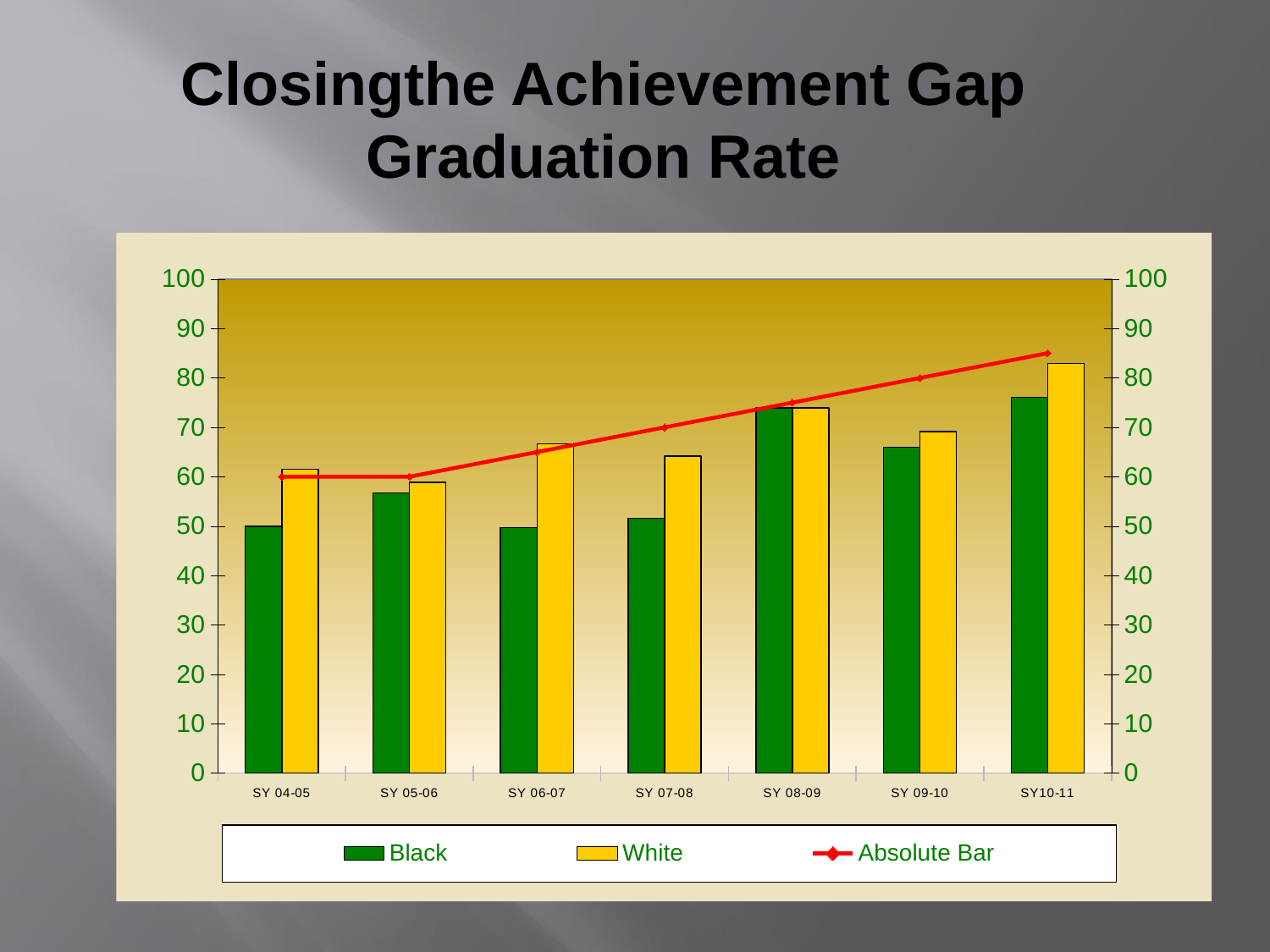

# Closingthe Achievement Gap Graduation Rate

### Chart

| Category | Black | White | Absolute Bar |
|---|---|---|---|
| SY 04-05 | 50.0 | 61.5 | 60.0 |
| SY 05-06 | 56.7 | 58.9 | 60.0 |
| SY 06-07 | 49.7 | 66.7 | 65.0 |
| SY 07-08 | 51.6 | 64.2 | 70.0 |
| SY 08-09 | 73.9 | 73.9 | 75.0 |
| SY 09-10 | 66.0 | 69.1 | 80.0 |
| SY10-11 | 76.1 | 82.9 | 85.0 |